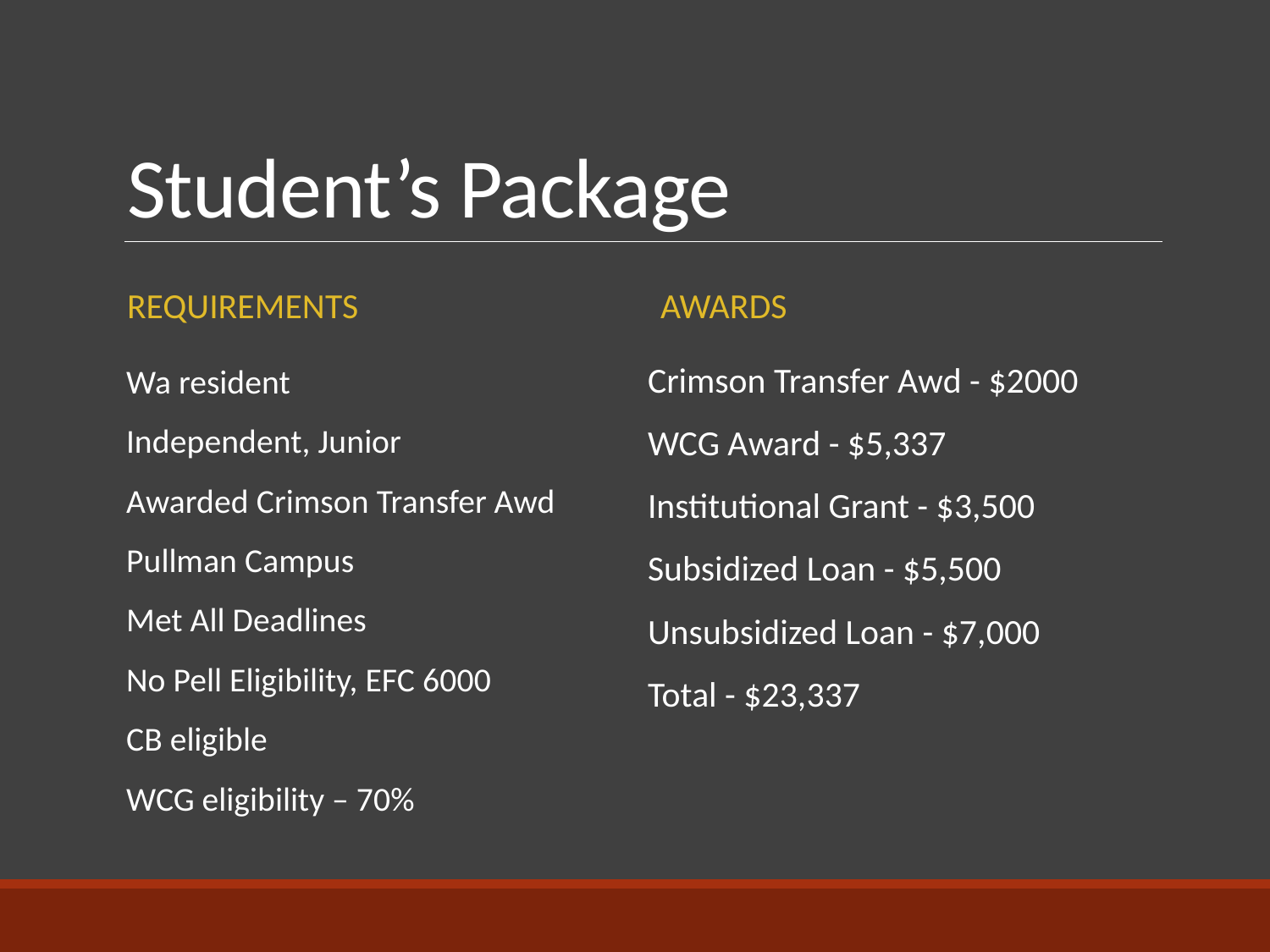

# Student’s Package
Requirements
Awards
Crimson Transfer Awd - $2000
WCG Award - $5,337
Institutional Grant - $3,500
Subsidized Loan - $5,500
Unsubsidized Loan - $7,000
Total - $23,337
Wa resident
Independent, Junior
Awarded Crimson Transfer Awd
Pullman Campus
Met All Deadlines
No Pell Eligibility, EFC 6000
CB eligible
WCG eligibility – 70%